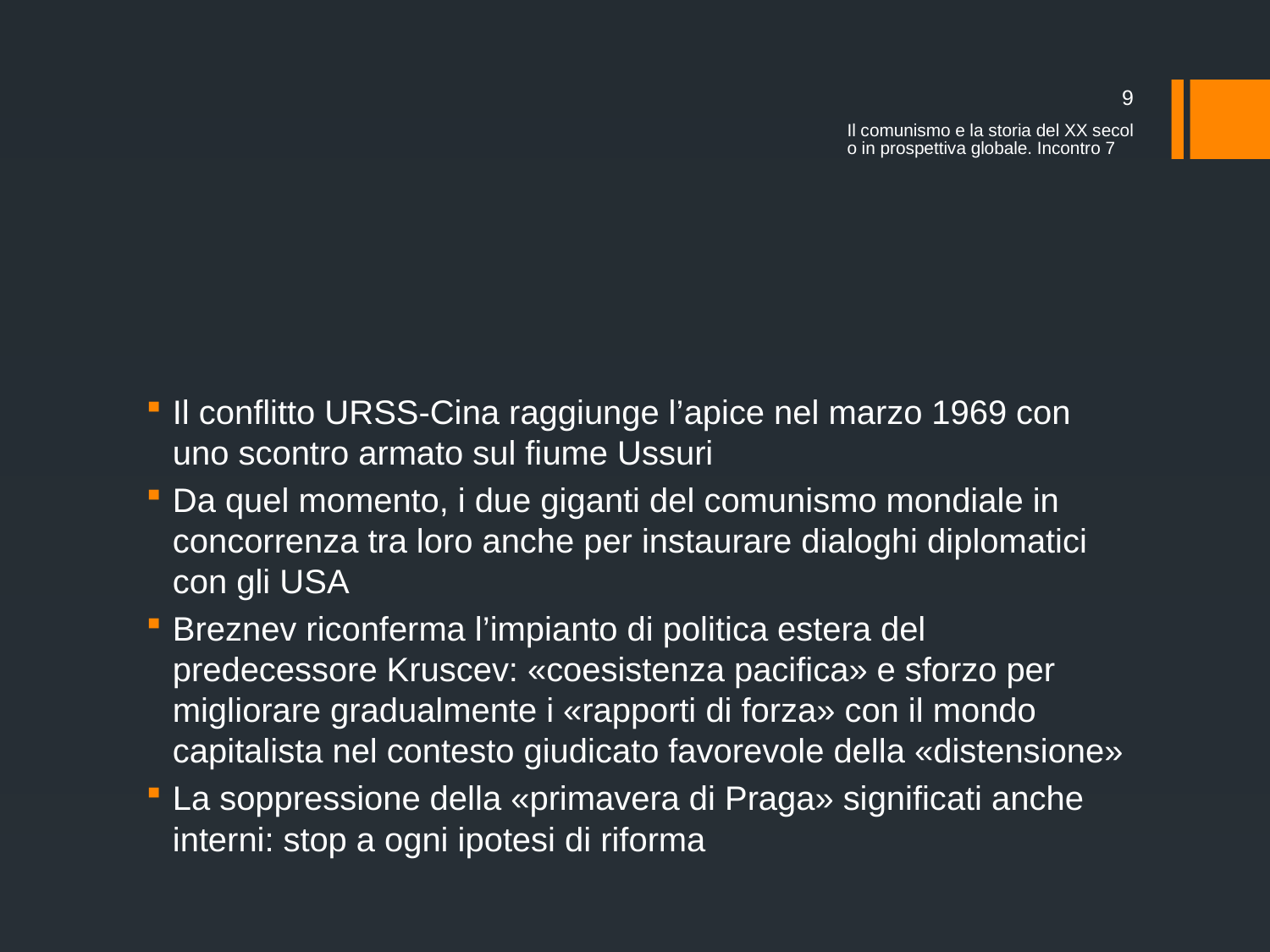

9
Il comunismo e la storia del XX secolo in prospettiva globale. Incontro 7
#
Il conflitto URSS-Cina raggiunge l’apice nel marzo 1969 con uno scontro armato sul fiume Ussuri
Da quel momento, i due giganti del comunismo mondiale in concorrenza tra loro anche per instaurare dialoghi diplomatici con gli USA
Breznev riconferma l’impianto di politica estera del predecessore Kruscev: «coesistenza pacifica» e sforzo per migliorare gradualmente i «rapporti di forza» con il mondo capitalista nel contesto giudicato favorevole della «distensione»
La soppressione della «primavera di Praga» significati anche interni: stop a ogni ipotesi di riforma